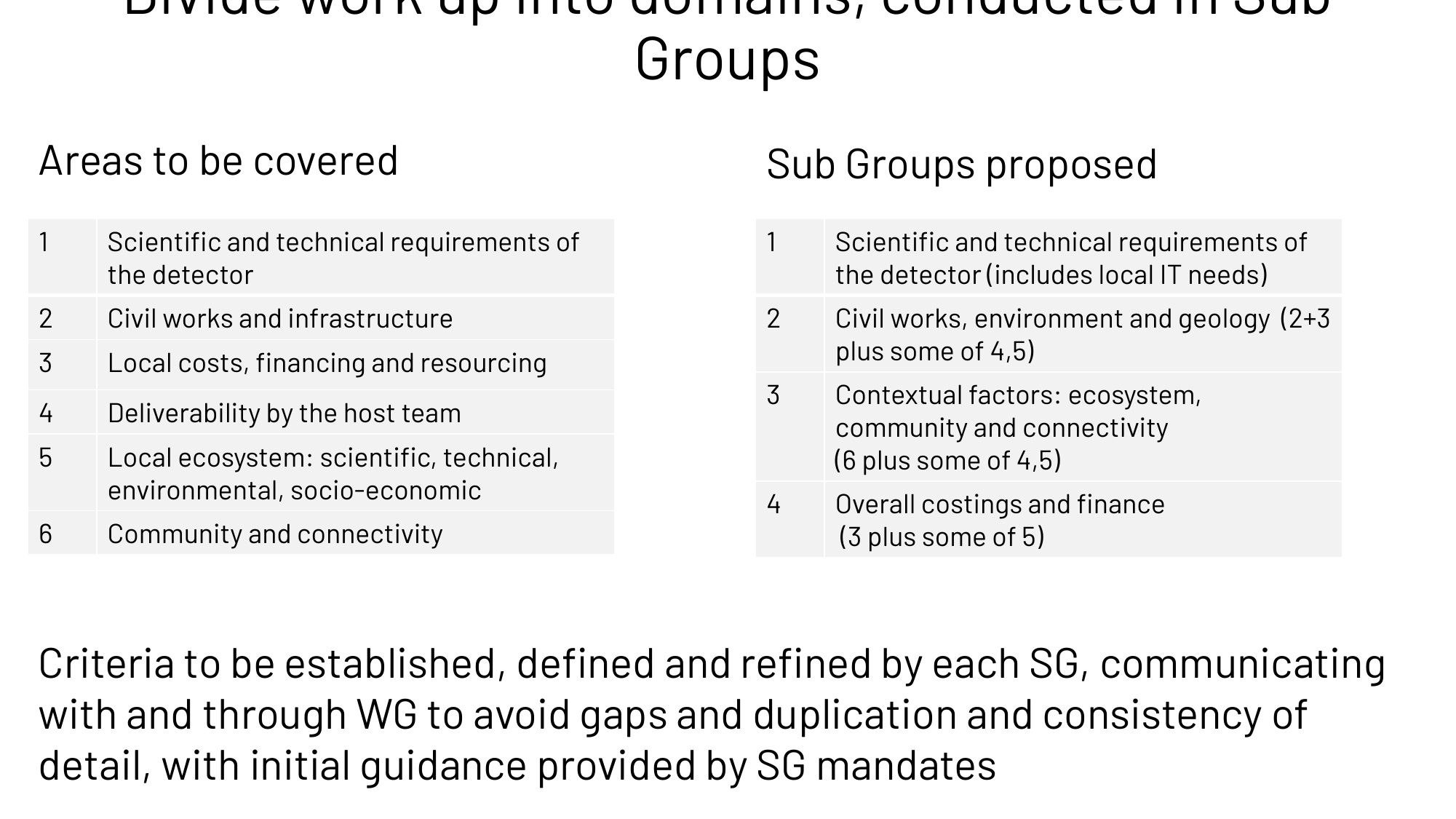

# Divide work up into domains, conducted in Sub Groups
Areas to be covered
Sub Groups proposed
| 1 | Scientific and technical requirements of the detector |
| --- | --- |
| 2 | Civil works and infrastructure |
| 3 | Local costs, financing and resourcing |
| 4 | Deliverability by the host team |
| 5 | Local ecosystem: scientific, technical, environmental, socio-economic |
| 6 | Community and connectivity |
| 1 | Scientific and technical requirements of the detector (includes local IT needs) |
| --- | --- |
| 2 | Civil works, environment and geology (2+3 plus some of 4,5) |
| 3 | Contextual factors: ecosystem, community and connectivity (6 plus some of 4,5) |
| 4 | Overall costings and finance (3 plus some of 5) |
Criteria to be established, defined and refined by each SG, communicating with and through WG to avoid gaps and duplication and consistency of detail, with initial guidance provided by SG mandates